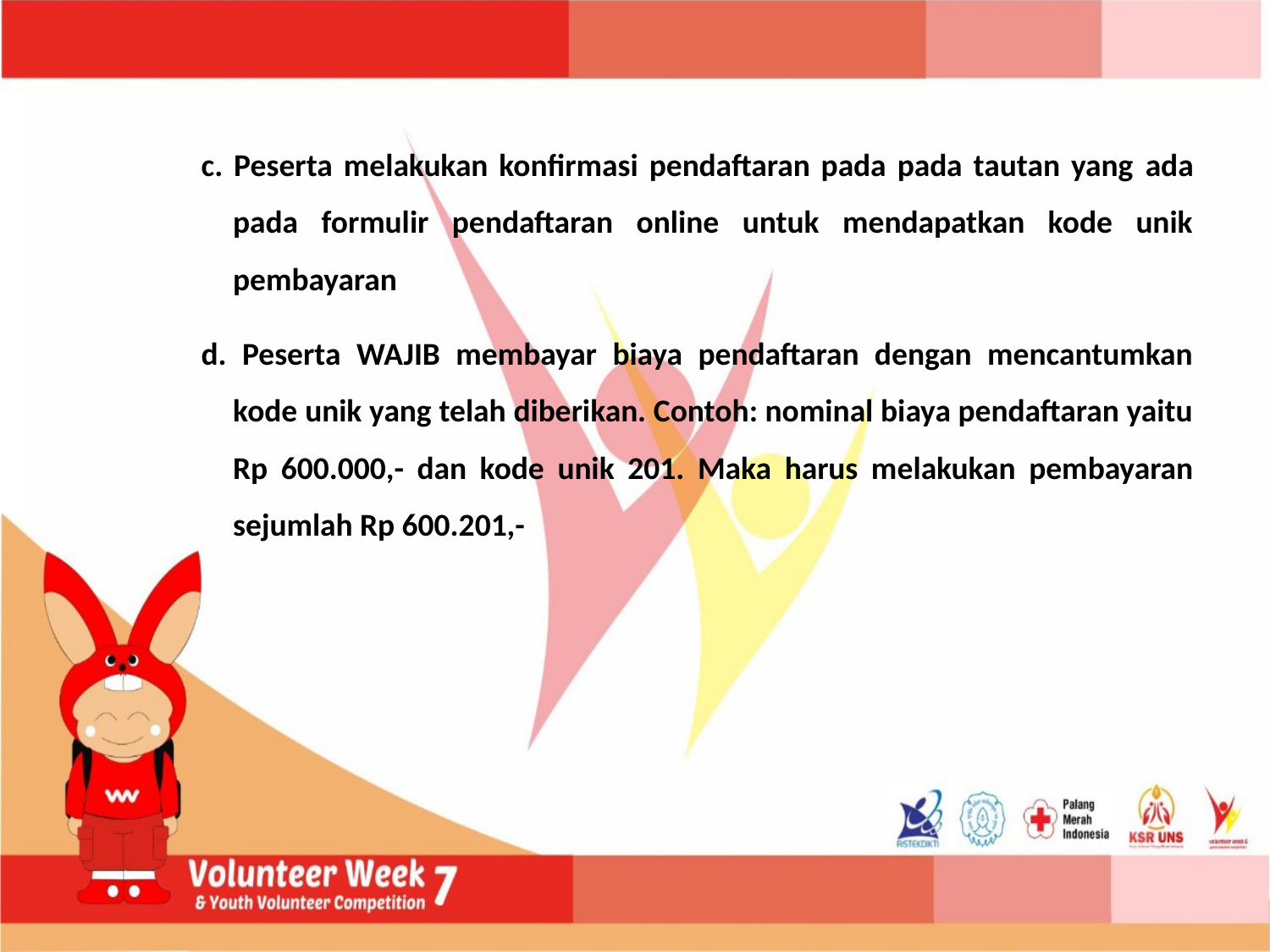

#
c. Peserta melakukan konfirmasi pendaftaran pada pada tautan yang ada pada formulir pendaftaran online untuk mendapatkan kode unik pembayaran
d. Peserta WAJIB membayar biaya pendaftaran dengan mencantumkan kode unik yang telah diberikan. Contoh: nominal biaya pendaftaran yaitu Rp 600.000,- dan kode unik 201. Maka harus melakukan pembayaran sejumlah Rp 600.201,-